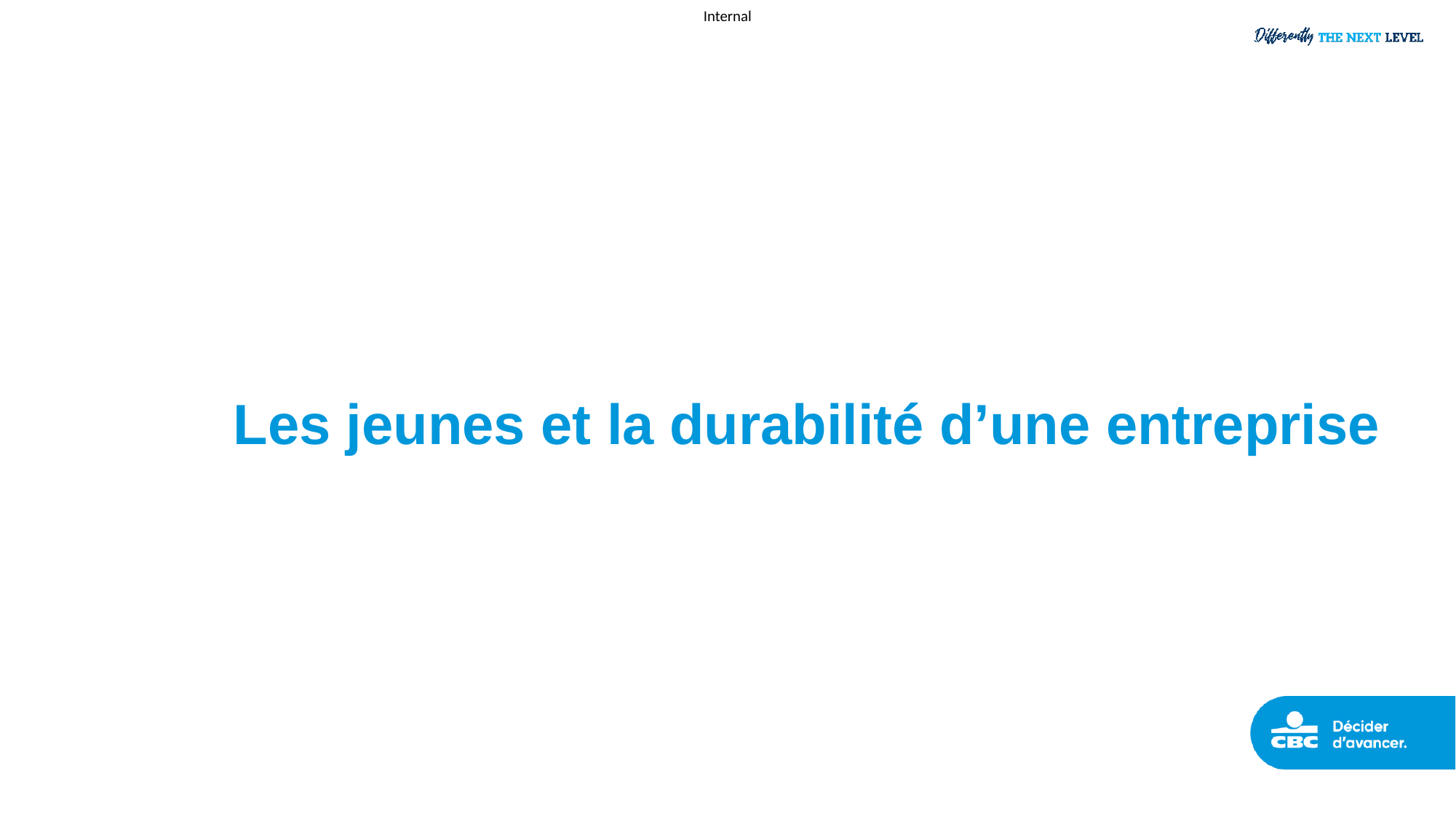

Description de l’échantillon
# Les jeunes et la durabilité d’une entreprise